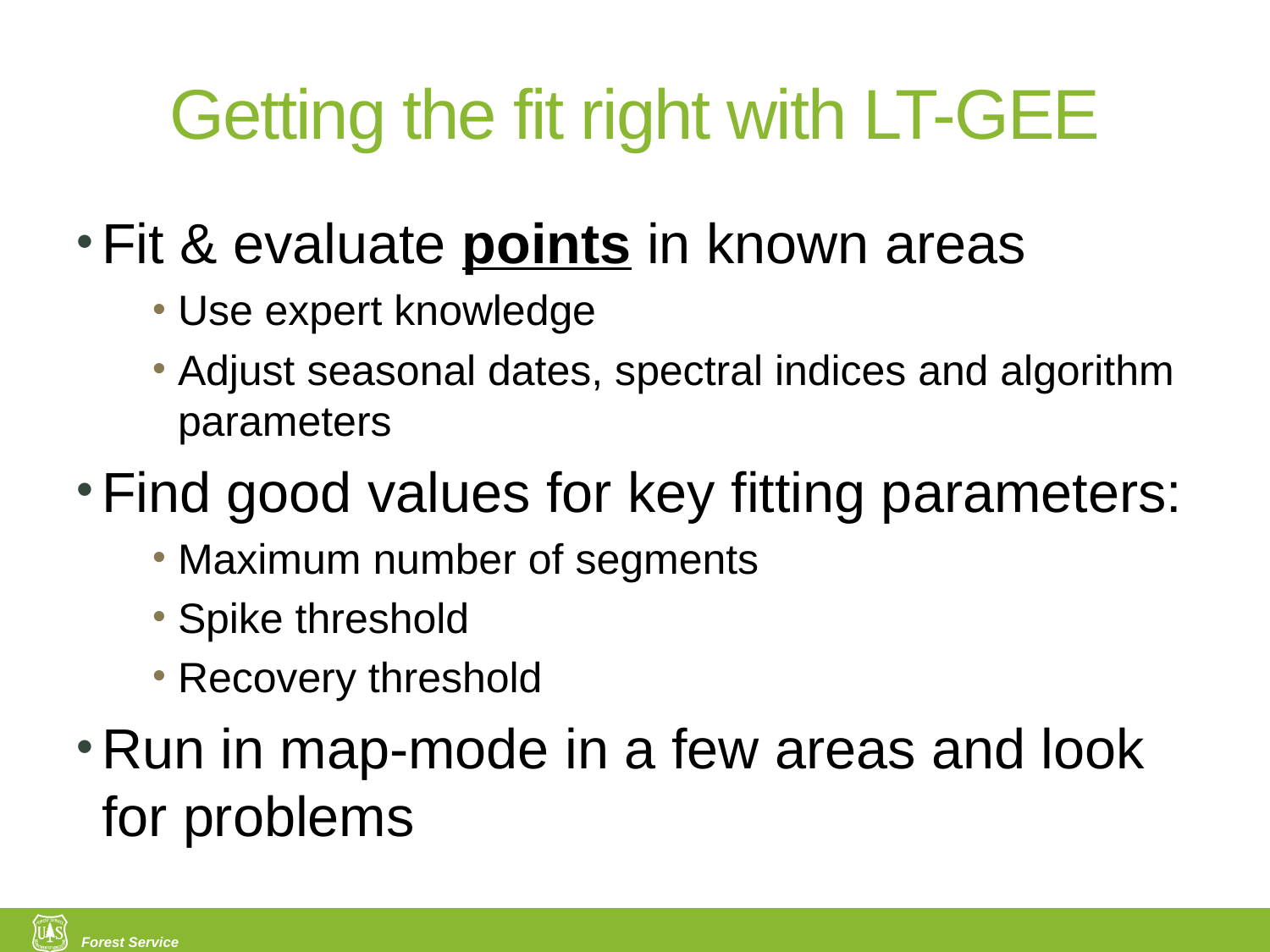

# Getting the fit right with LT-GEE
Fit & evaluate points in known areas
Use expert knowledge
Adjust seasonal dates, spectral indices and algorithm parameters
Find good values for key fitting parameters:
Maximum number of segments
Spike threshold
Recovery threshold
Run in map-mode in a few areas and look for problems